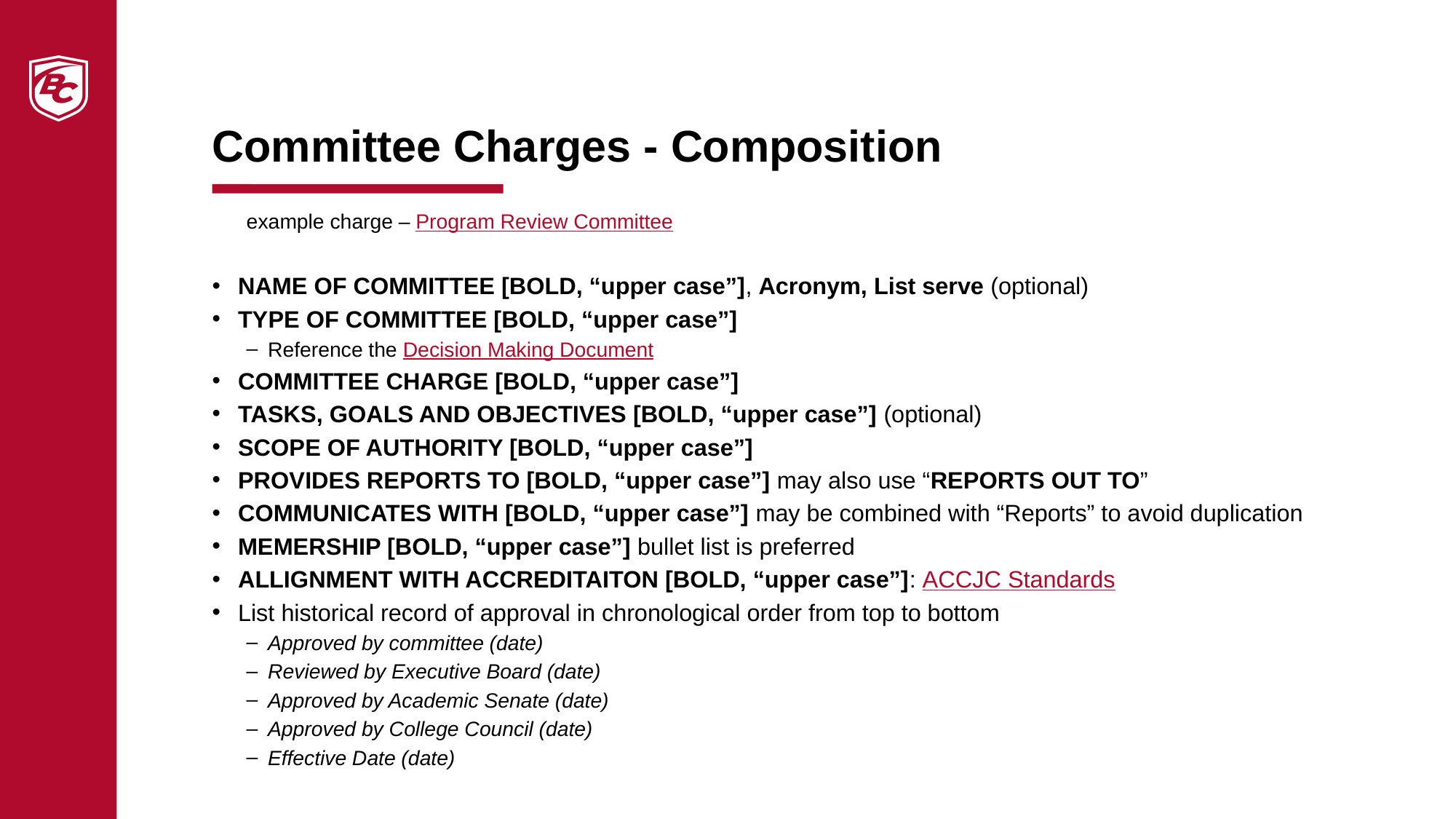

# Committee Charges - Composition
example charge – Program Review Committee

NAME OF COMMITTEE [BOLD, “upper case”], Acronym, List serve (optional)
TYPE OF COMMITTEE [BOLD, “upper case”]
Reference the Decision Making Document
COMMITTEE CHARGE [BOLD, “upper case”]
TASKS, GOALS AND OBJECTIVES [BOLD, “upper case”] (optional)
SCOPE OF AUTHORITY [BOLD, “upper case”]
PROVIDES REPORTS TO [BOLD, “upper case”] may also use “REPORTS OUT TO”
COMMUNICATES WITH [BOLD, “upper case”] may be combined with “Reports” to avoid duplication
MEMERSHIP [BOLD, “upper case”] bullet list is preferred
ALLIGNMENT WITH ACCREDITAITON [BOLD, “upper case”]: ACCJC Standards
List historical record of approval in chronological order from top to bottom
Approved by committee (date)
Reviewed by Executive Board (date)
Approved by Academic Senate (date)
Approved by College Council (date)
Effective Date (date)